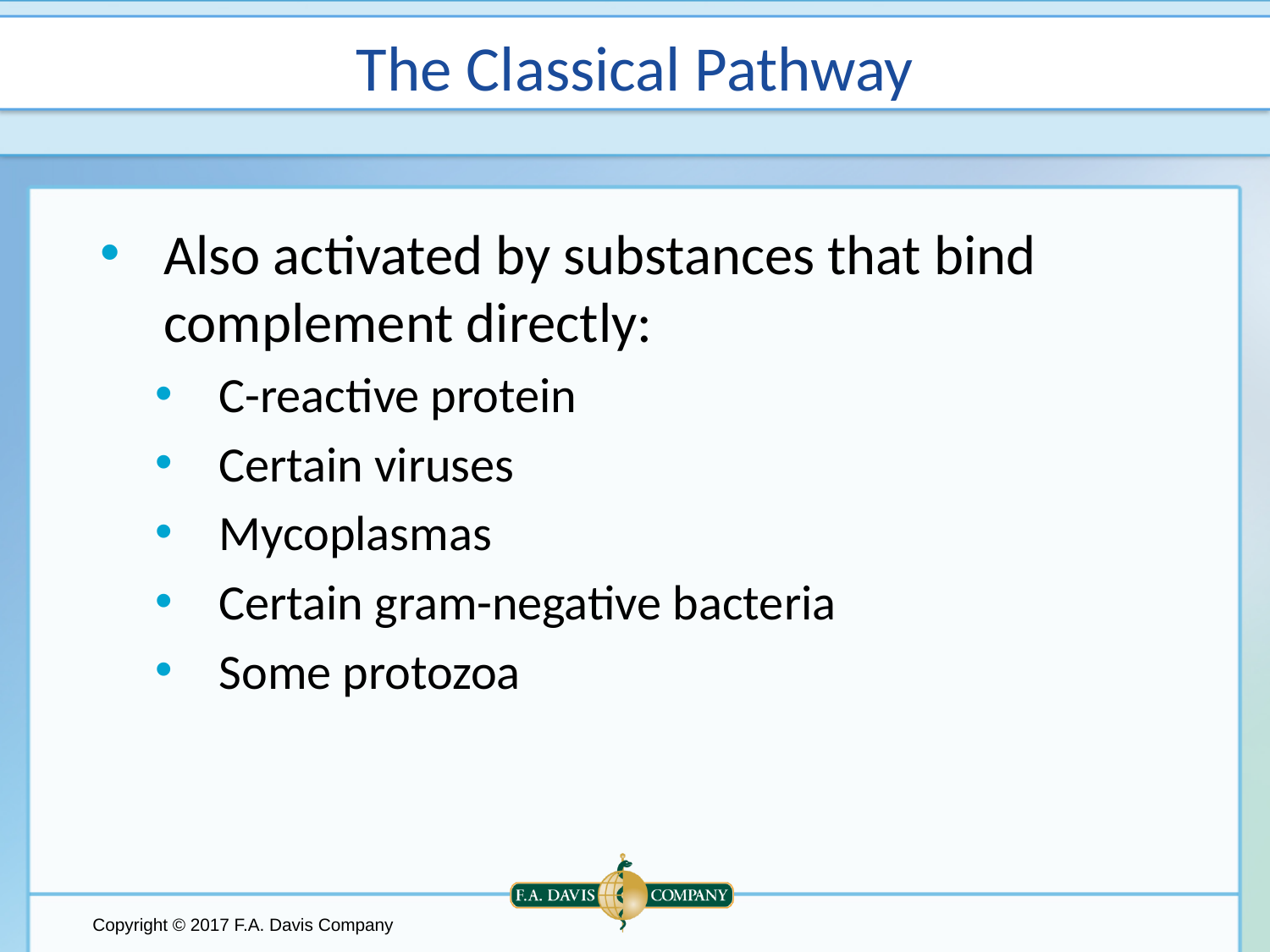

# The Classical Pathway
Also activated by substances that bind complement directly:
C-reactive protein
Certain viruses
Mycoplasmas
Certain gram-negative bacteria
Some protozoa